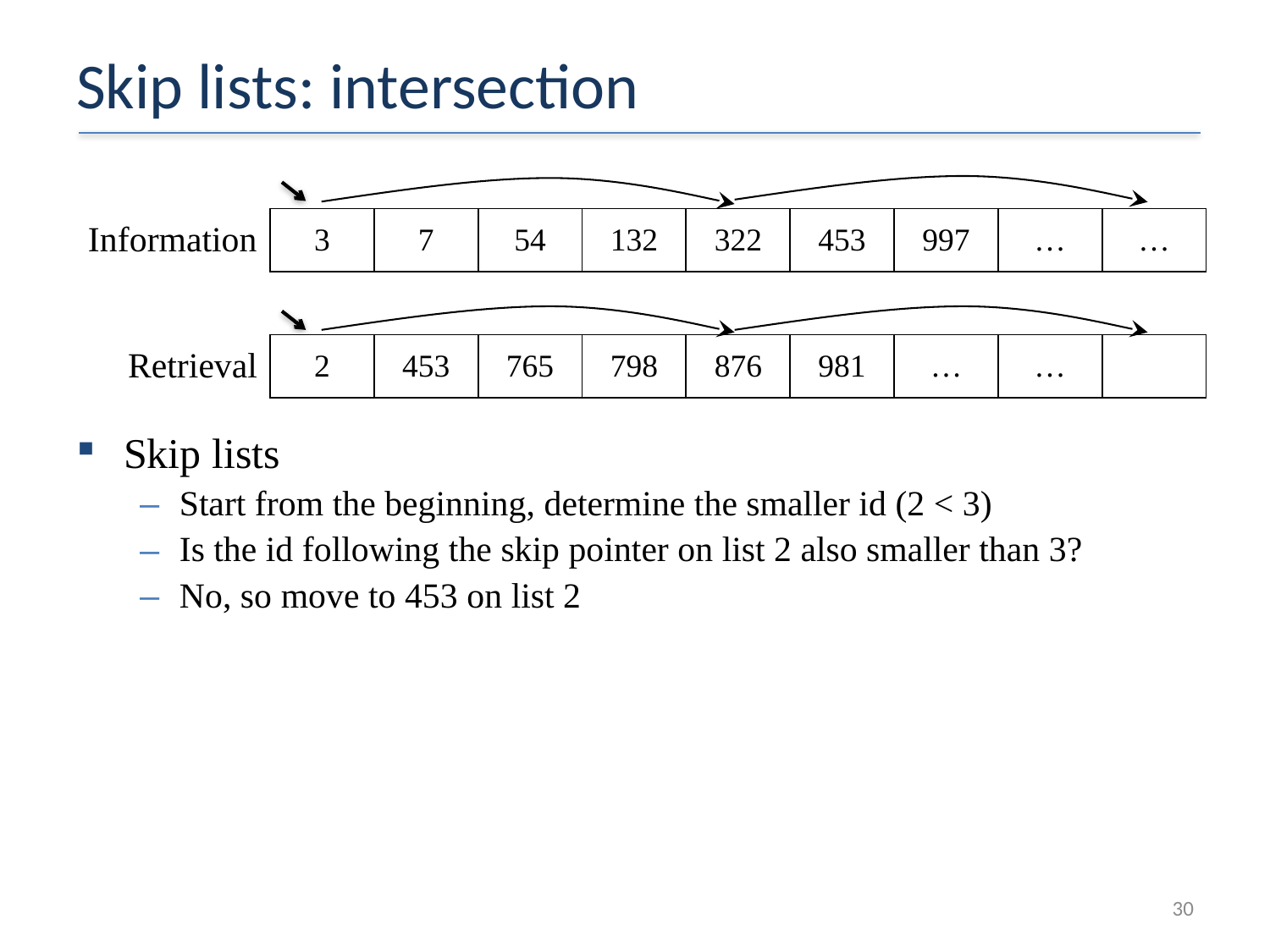

# Skip lists: intersection

| Information | 3 | 7 | 54 | 132 | 322 | 453 | 997 | … | … |
| --- | --- | --- | --- | --- | --- | --- | --- | --- | --- |
|  |  |  |  |  |  |  |  |  |  |
| Retrieval | 2 | 453 | 765 | 798 | 876 | 981 | … | … |  |

Skip lists
Start from the beginning, determine the smaller id (2 < 3)
Is the id following the skip pointer on list 2 also smaller than 3?
No, so move to 453 on list 2

30